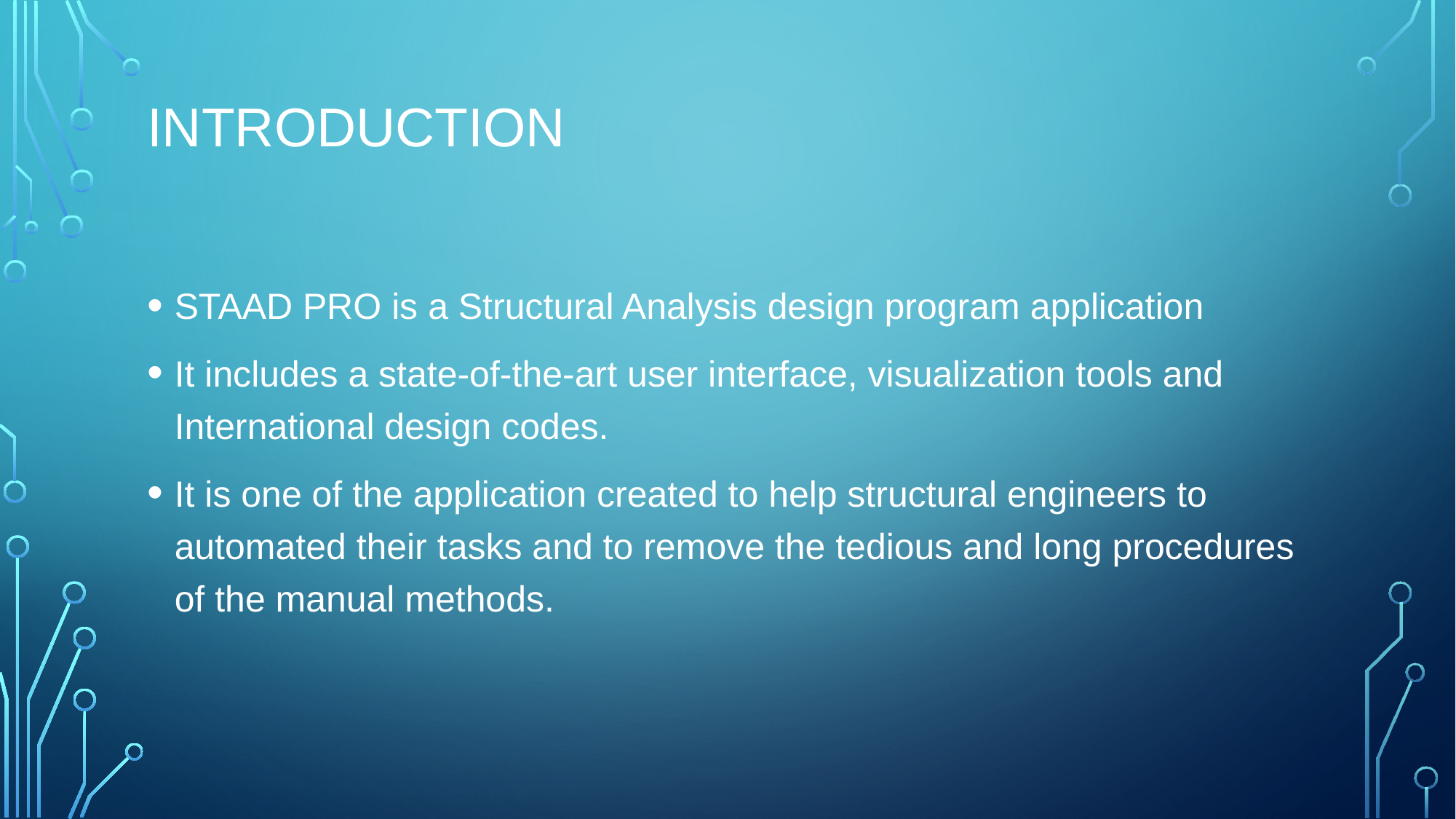

# Introduction
STAAD PRO is a Structural Analysis design program application
It includes a state-of-the-art user interface, visualization tools and International design codes.
It is one of the application created to help structural engineers to automated their tasks and to remove the tedious and long procedures of the manual methods.